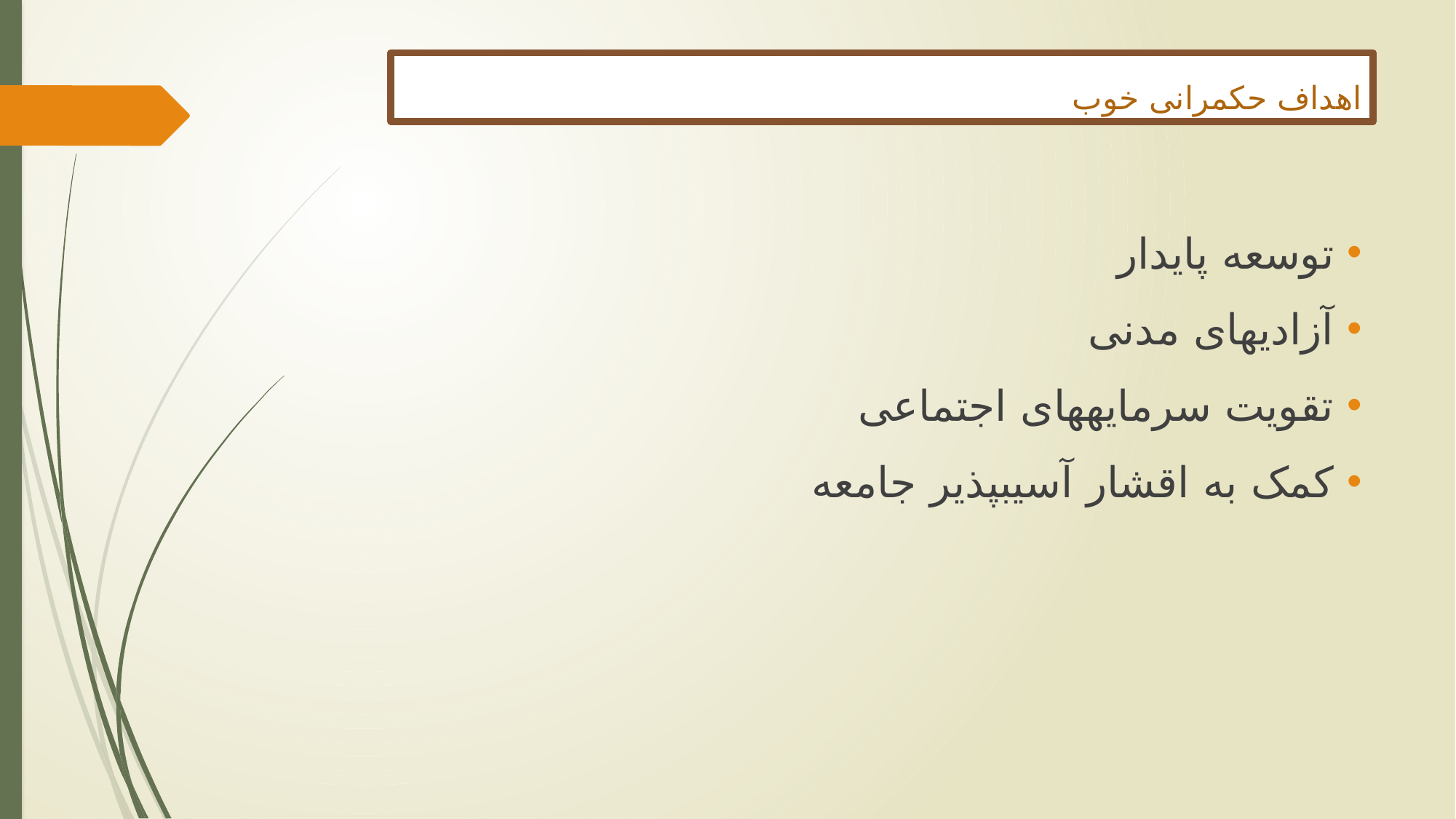

اهداف حکمرانی خوب
 توسعه پایدار
 آزادی‏های مدنی
 تقویت سرمایه‏های اجتماعی
 کمک به اقشار آسیب‏پذیر جامعه